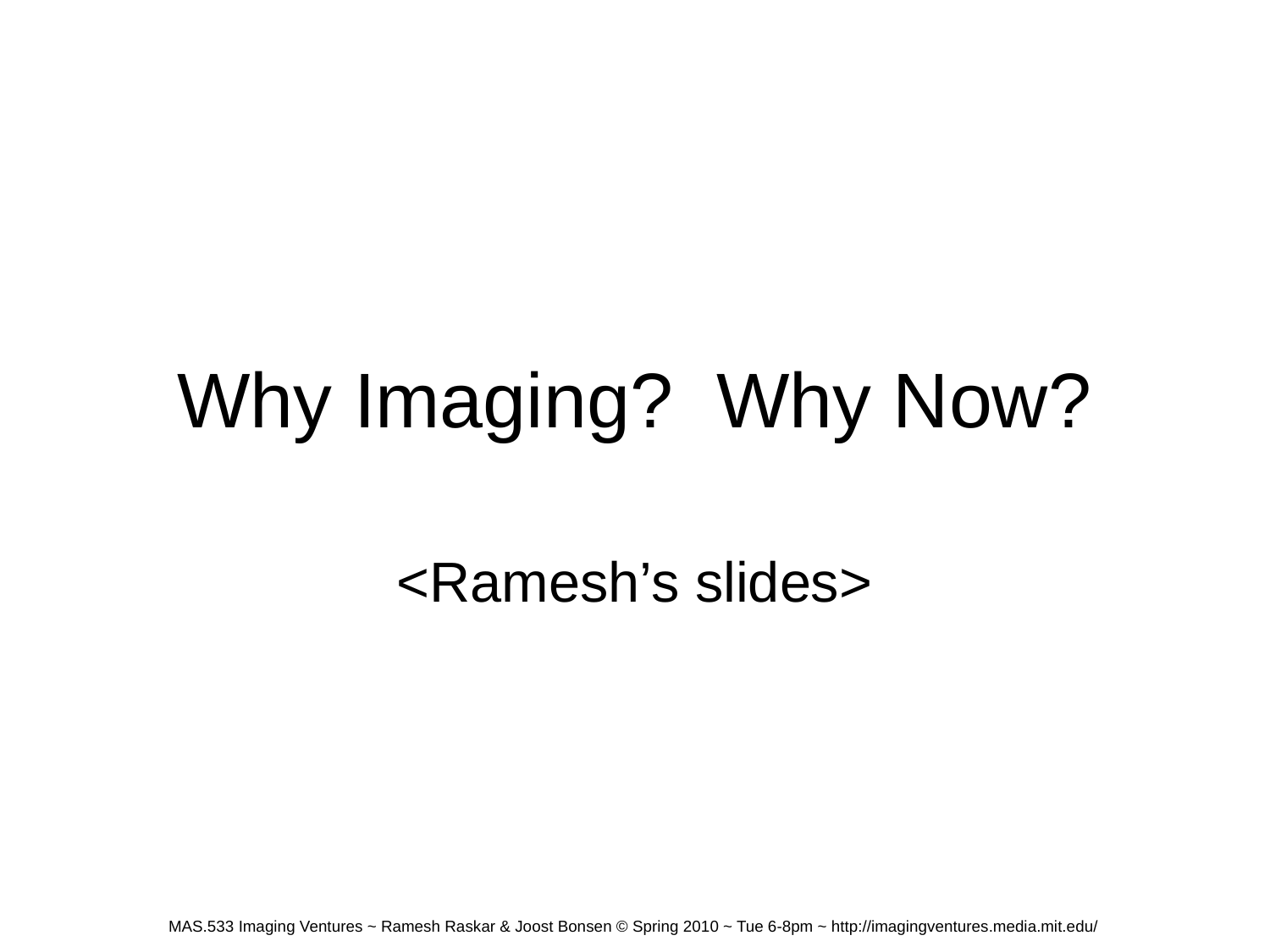

# Why Imaging?  Why Now?
<Ramesh’s slides>
MAS.533 Imaging Ventures ~ Ramesh Raskar & Joost Bonsen © Spring 2010 ~ Tue 6-8pm ~ http://imagingventures.media.mit.edu/